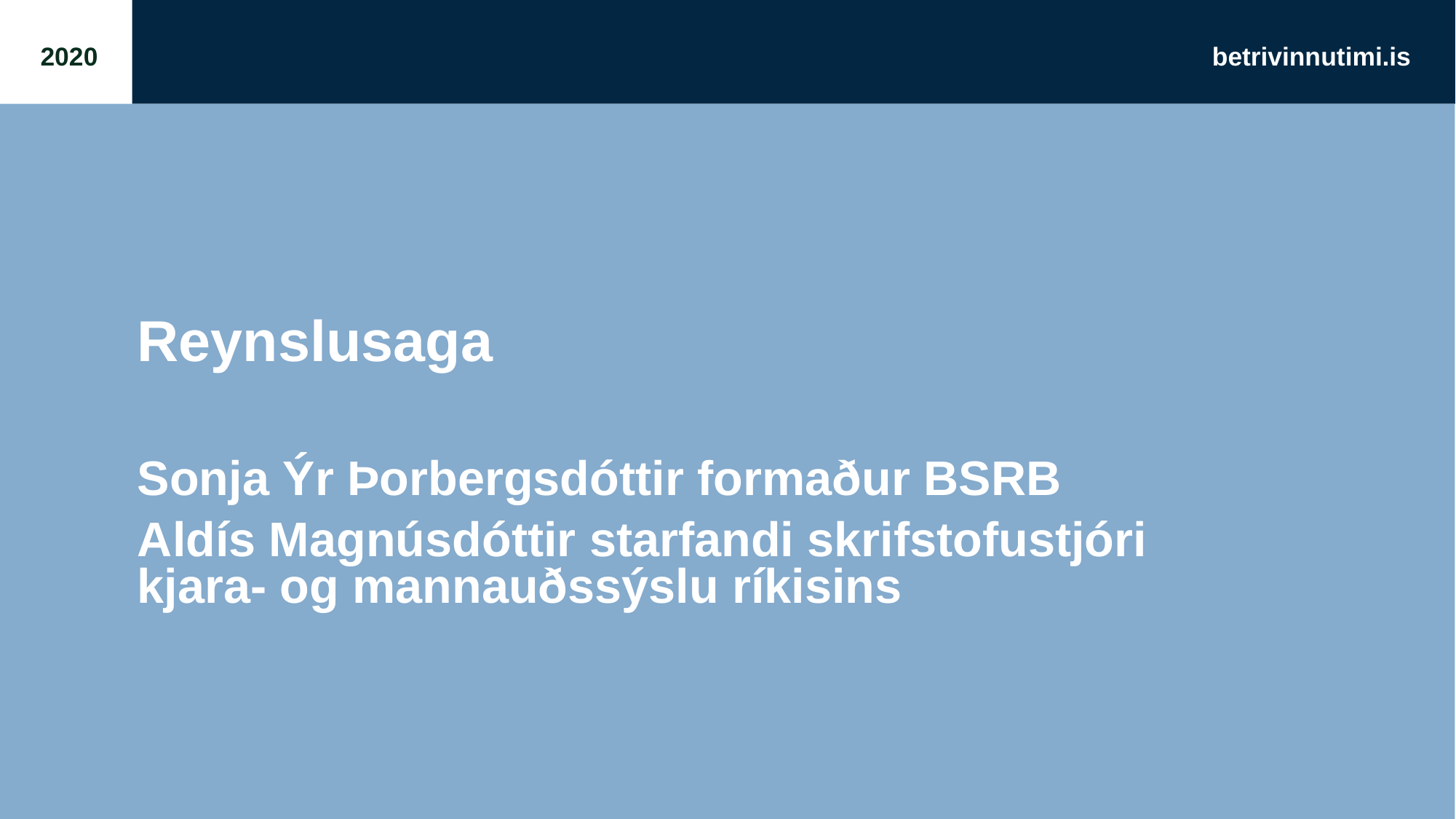

Reynslusaga

Sonja Ýr Þorbergsdóttir formaður BSRB
Aldís Magnúsdóttir starfandi skrifstofustjóri kjara- og mannauðssýslu ríkisins